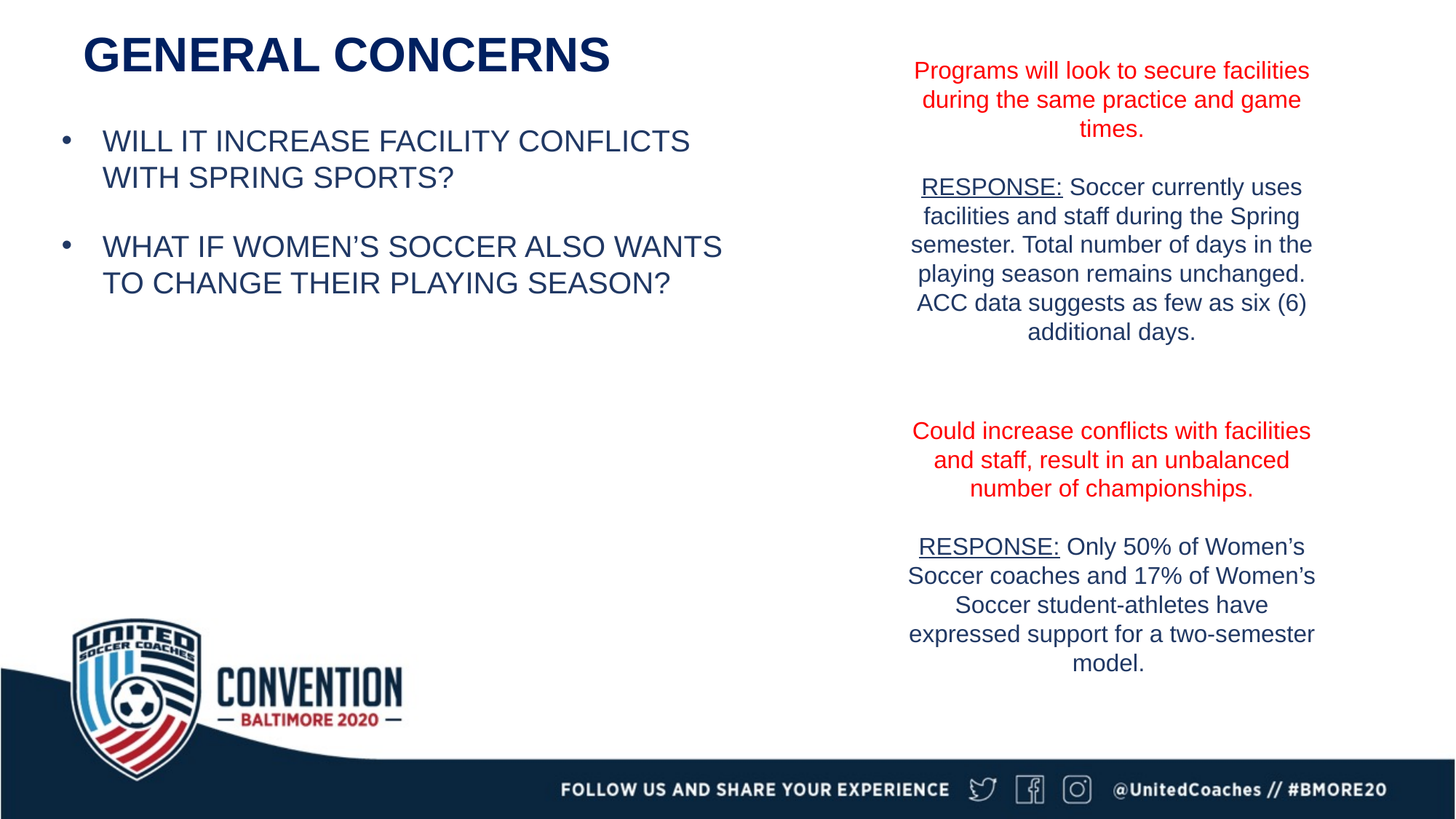

GENERAL CONCERNS

Programs will look to secure facilities during the same practice and game times.

RESPONSE: Soccer currently uses facilities and staff during the Spring semester. Total number of days in the playing season remains unchanged. ACC data suggests as few as six (6) additional days.
WILL IT INCREASE FACILITY CONFLICTS WITH SPRING SPORTS?
WHAT IF WOMEN’S SOCCER ALSO WANTS TO CHANGE THEIR PLAYING SEASON?
Could increase conflicts with facilities and staff, result in an unbalanced number of championships.

RESPONSE: Only 50% of Women’s Soccer coaches and 17% of Women’s Soccer student-athletes have expressed support for a two-semester model.